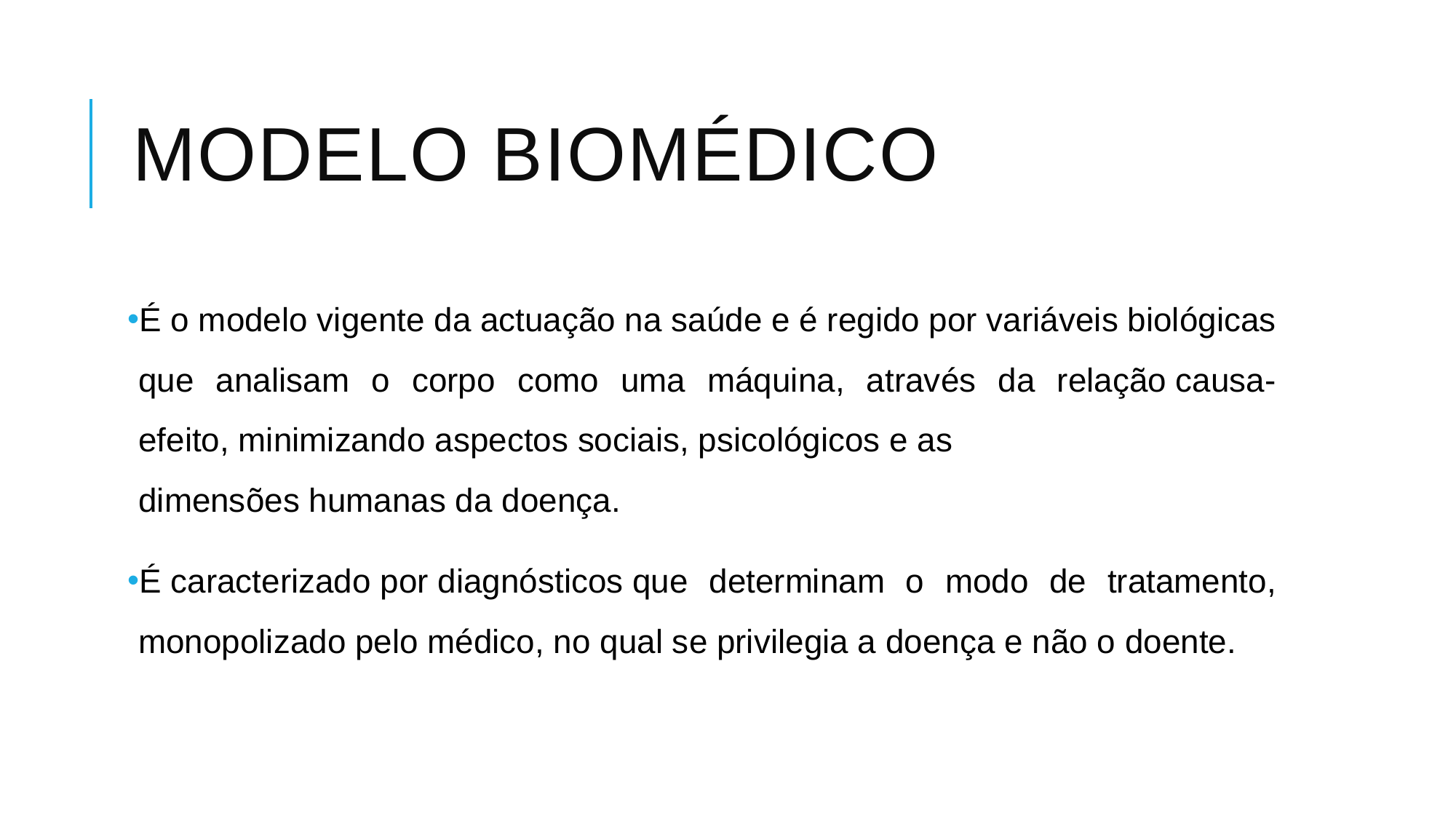

# Modelo Biomédico
É o modelo vigente da actuação na saúde e é regido por variáveis biológicas que analisam o corpo como uma máquina, através da relação causa-efeito, minimizando aspectos sociais, psicológicos e as dimensões humanas da doença.
É caracterizado por diagnósticos que determinam o modo de tratamento, monopolizado pelo médico, no qual se privilegia a doença e não o doente.